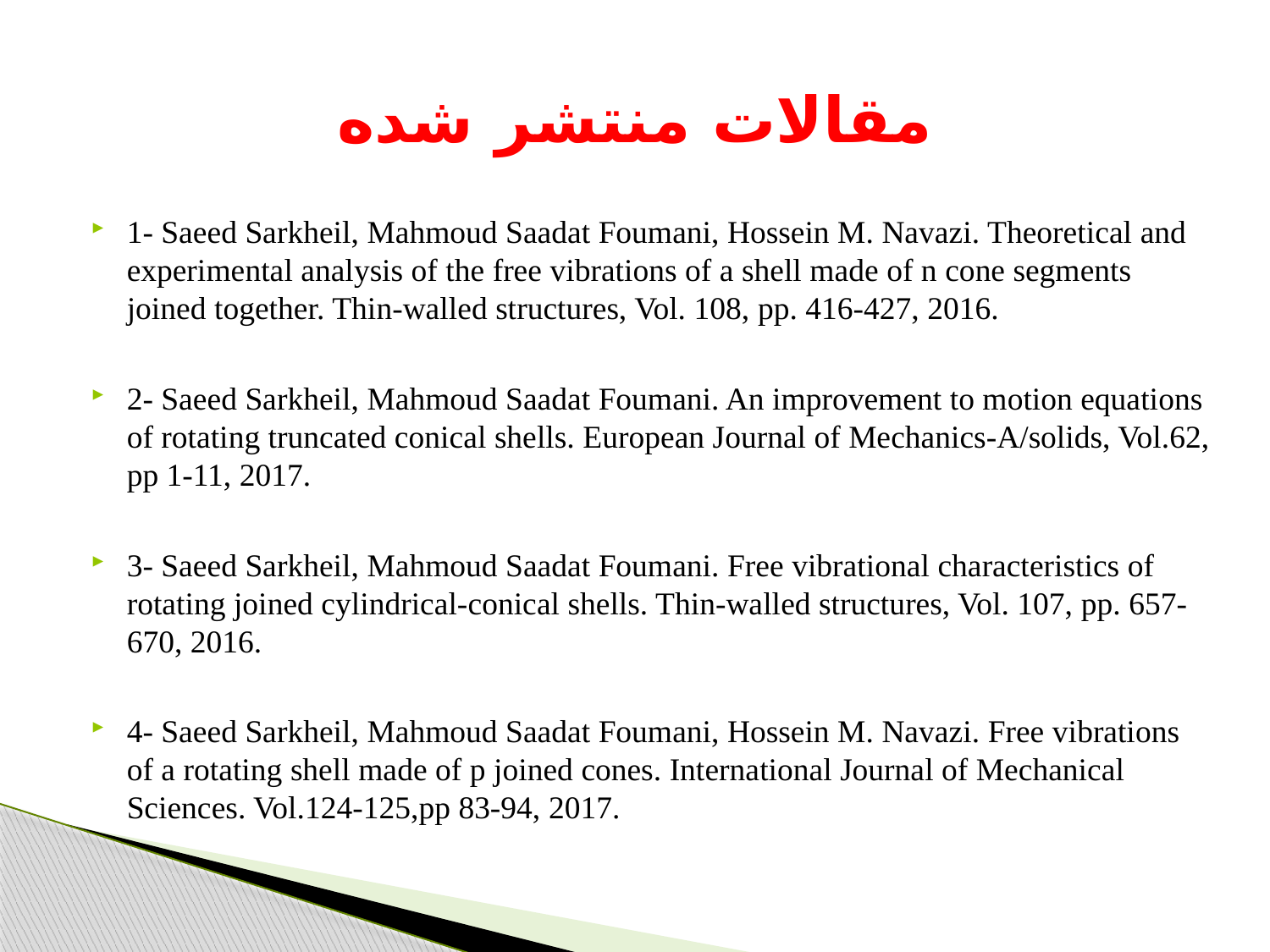

# مقالات منتشر شده
1- Saeed Sarkheil, Mahmoud Saadat Foumani, Hossein M. Navazi. Theoretical and experimental analysis of the free vibrations of a shell made of n cone segments joined together. Thin-walled structures, Vol. 108, pp. 416-427, 2016.

2- Saeed Sarkheil, Mahmoud Saadat Foumani. An improvement to motion equations of rotating truncated conical shells. European Journal of Mechanics-A/solids, Vol.62, pp 1-11, 2017.

3- Saeed Sarkheil, Mahmoud Saadat Foumani. Free vibrational characteristics of rotating joined cylindrical-conical shells. Thin-walled structures, Vol. 107, pp. 657-670, 2016.

4- Saeed Sarkheil, Mahmoud Saadat Foumani, Hossein M. Navazi. Free vibrations of a rotating shell made of p joined cones. International Journal of Mechanical Sciences. Vol.124-125,pp 83-94, 2017.